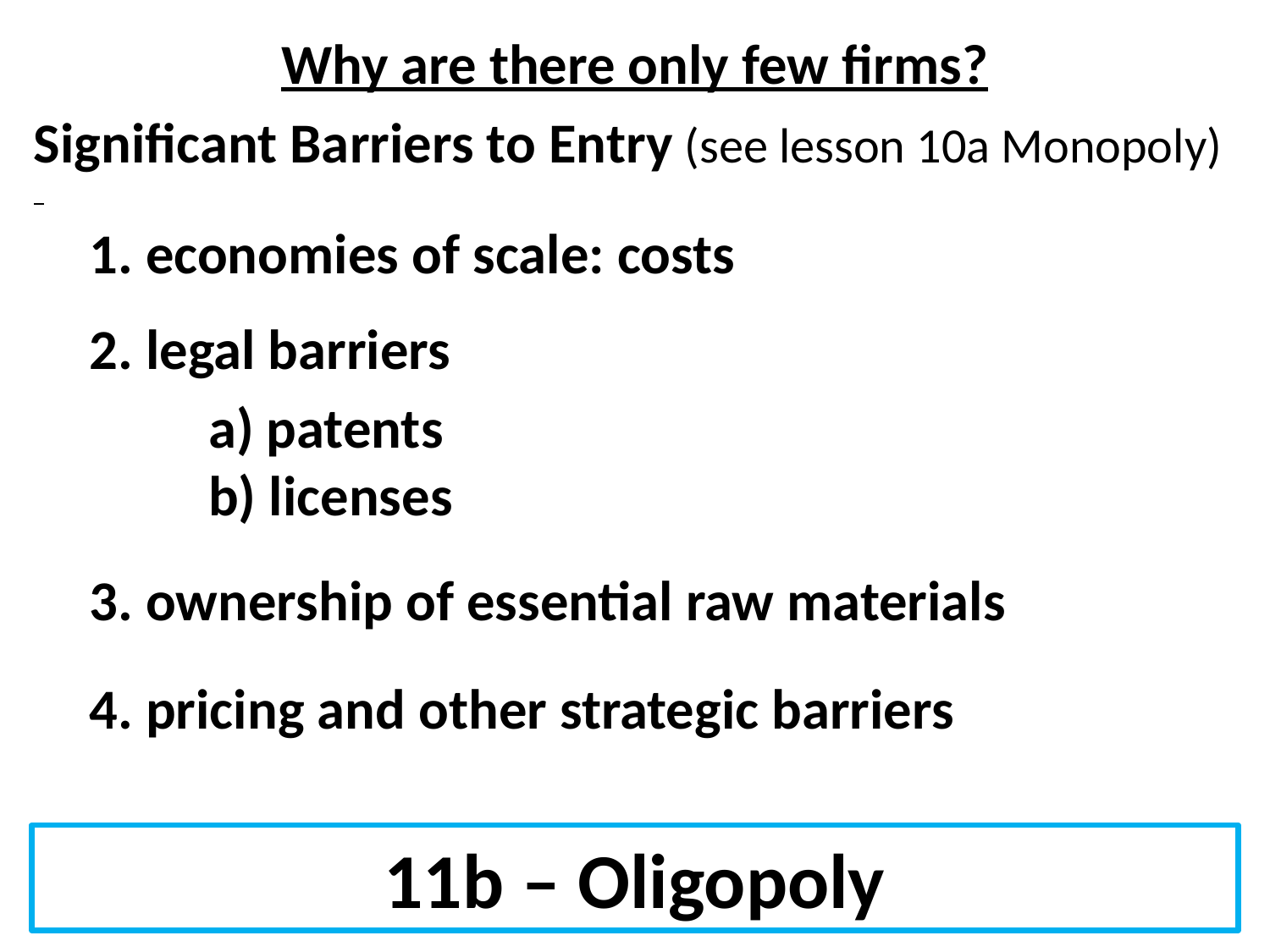

Why are there only few firms?
Significant Barriers to Entry (see lesson 10a Monopoly)

1. economies of scale: costs
2. legal barriers
a) patents
b) licenses
3. ownership of essential raw materials

4. pricing and other strategic barriers
11b – Oligopoly